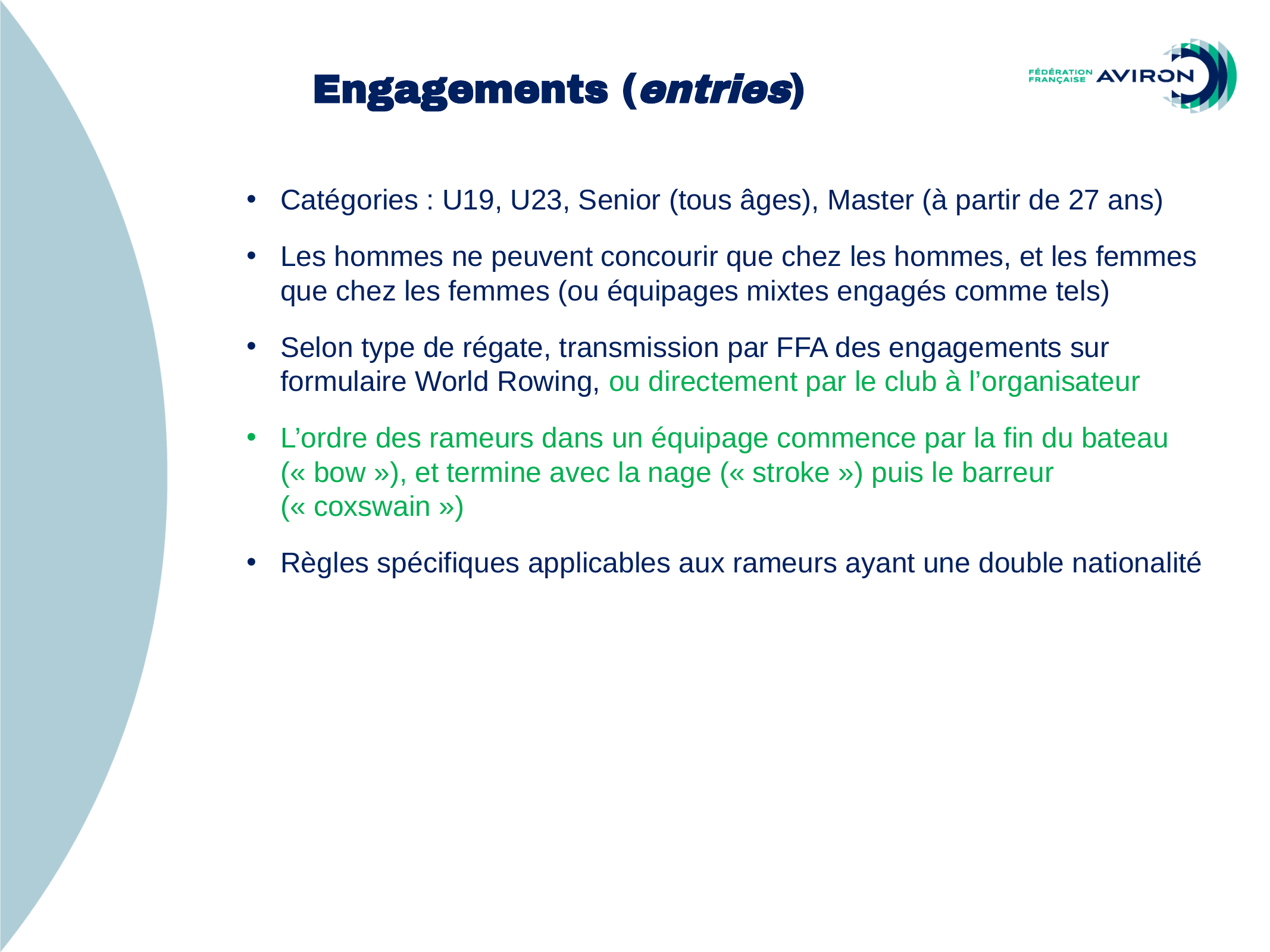

Engagements (entries)
Catégories : U19, U23, Senior (tous âges), Master (à partir de 27 ans)
Les hommes ne peuvent concourir que chez les hommes, et les femmes que chez les femmes (ou équipages mixtes engagés comme tels)
Selon type de régate, transmission par FFA des engagements sur formulaire World Rowing, ou directement par le club à l’organisateur
L’ordre des rameurs dans un équipage commence par la fin du bateau (« bow »), et termine avec la nage (« stroke ») puis le barreur (« coxswain »)
Règles spécifiques applicables aux rameurs ayant une double nationalité